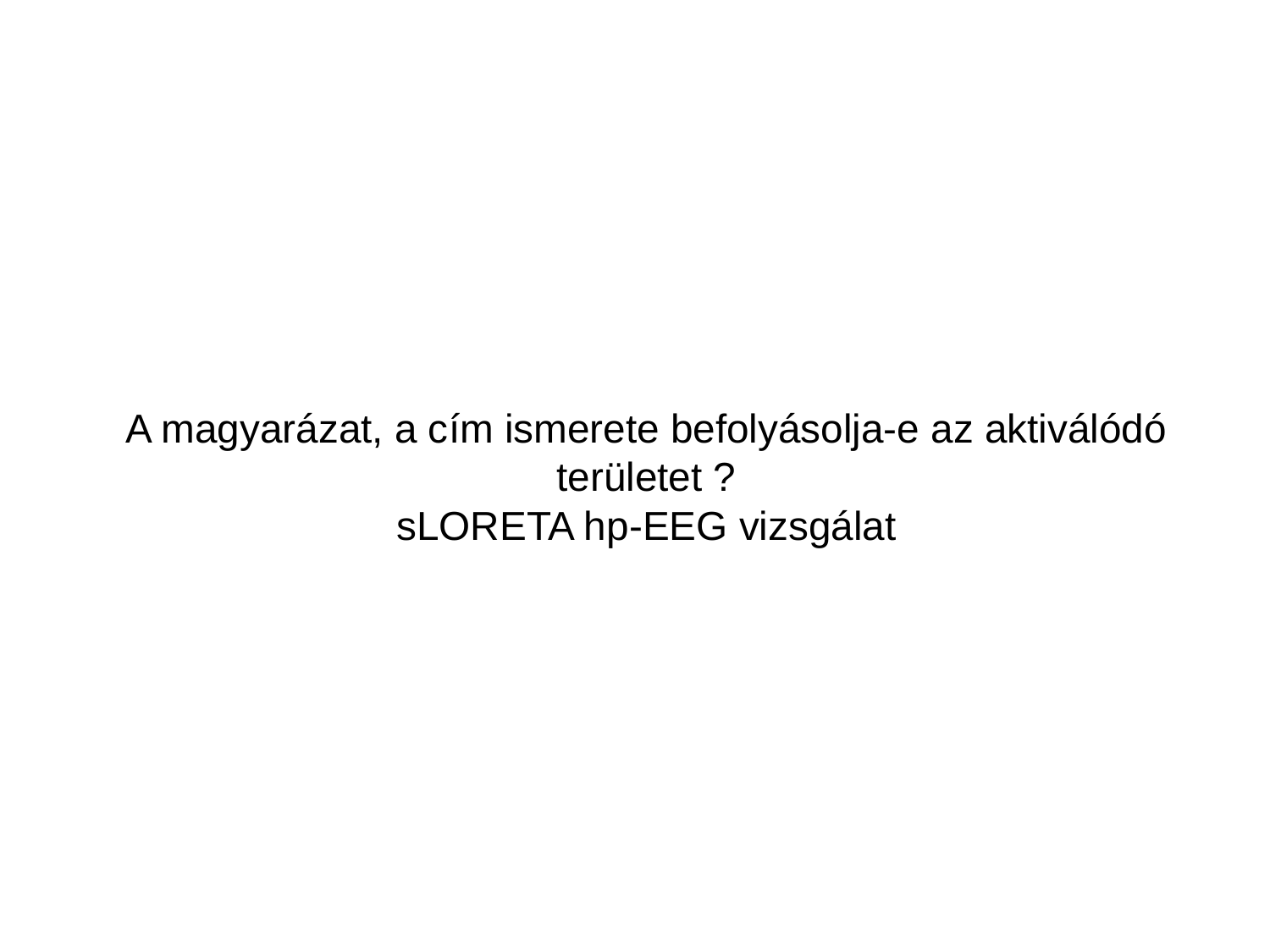

# A magyarázat, a cím ismerete befolyásolja-e az aktiválódó területet ? sLORETA hp-EEG vizsgálat